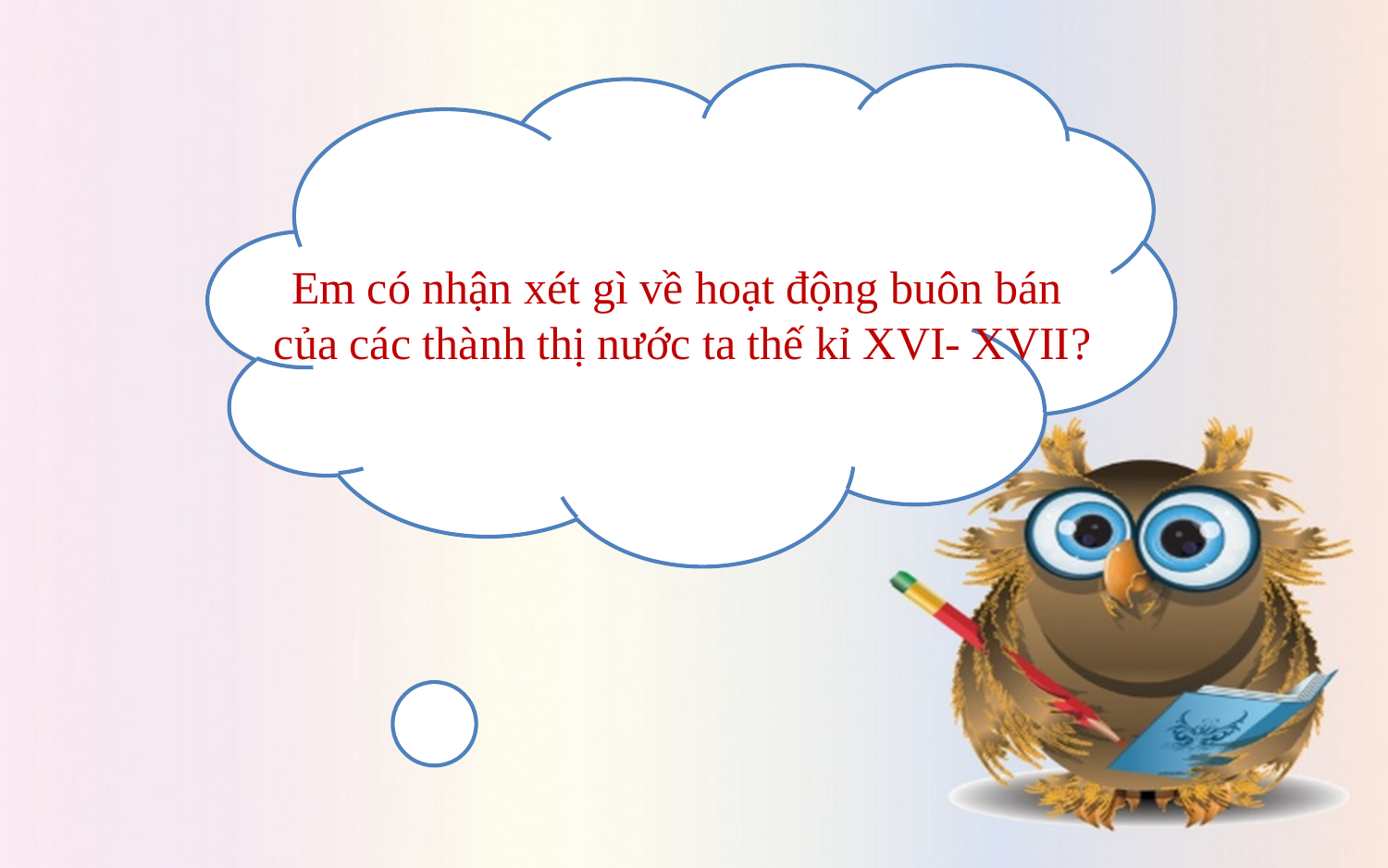

Em có nhận xét gì về hoạt động buôn bán
của các thành thị nước ta thế kỉ XVI- XVII?